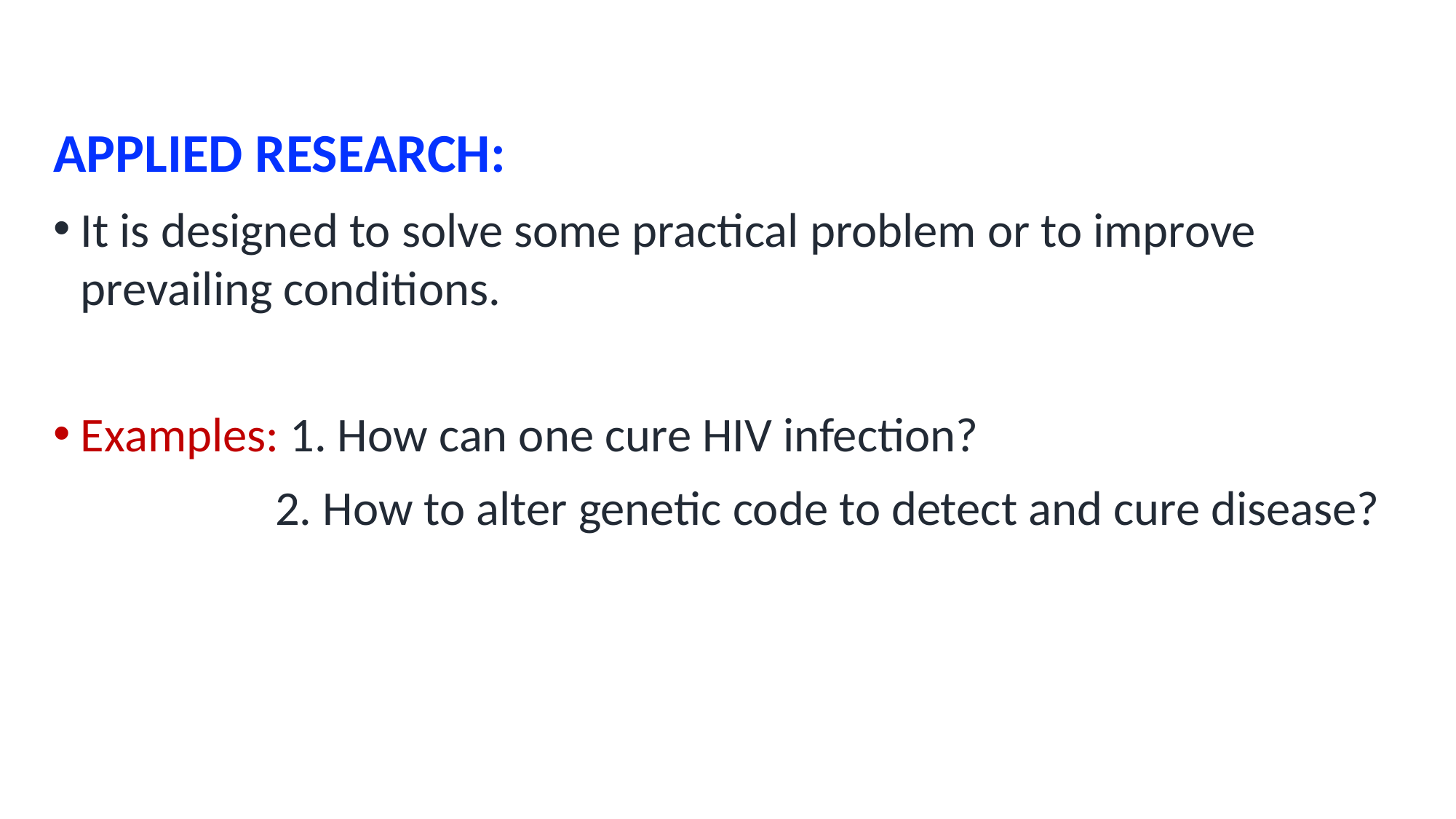

APPLIED RESEARCH:
It is designed to solve some practical problem or to improve prevailing conditions.

Examples: 1. How can one cure HIV infection?
                       2. How to alter genetic code to detect and cure disease?